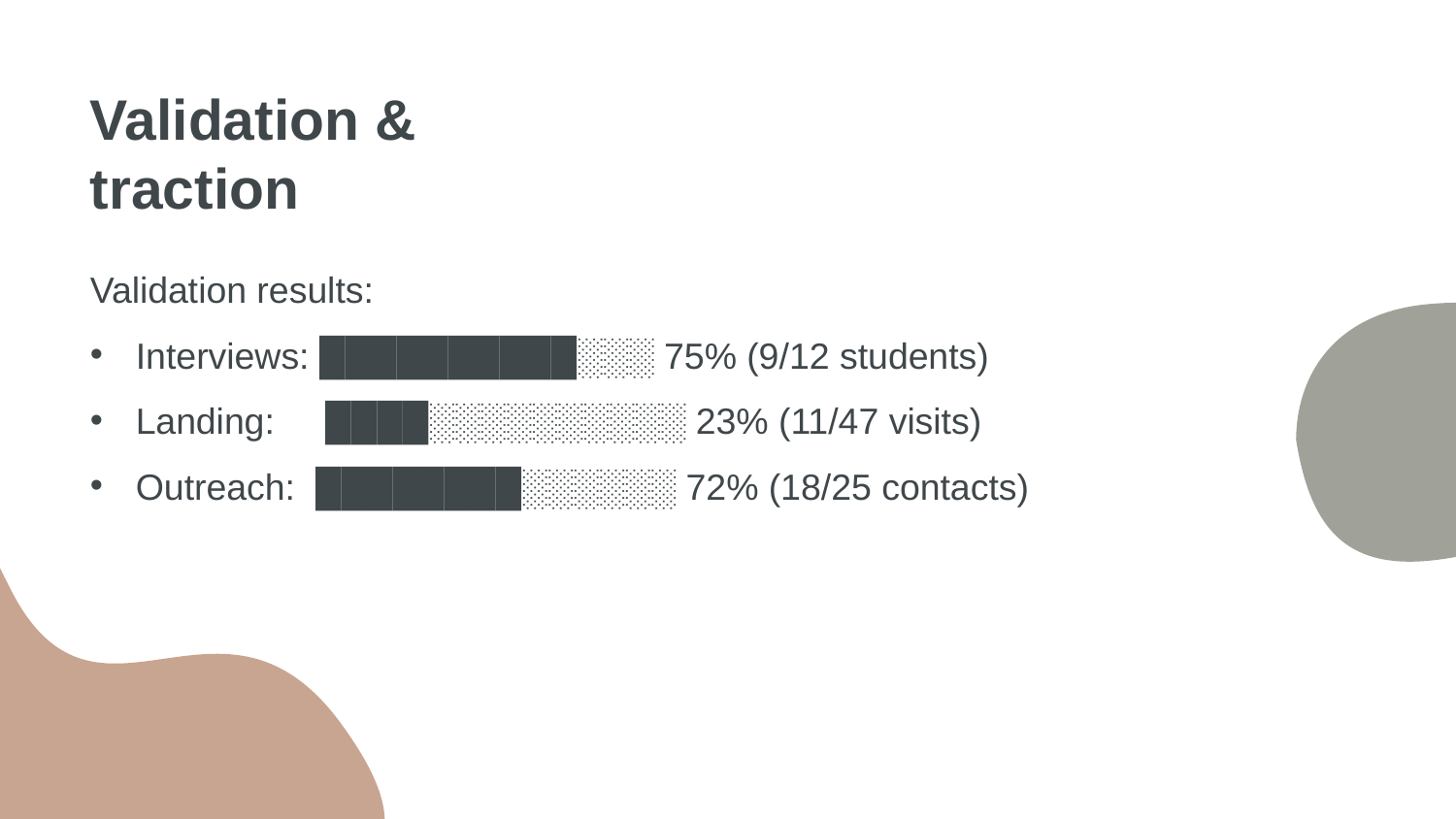

Validation & traction
Validation results:
Interviews: ██████████░░░ 75% (9/12 students)
Landing:     ████░░░░░░░░░░ 23% (11/47 visits)
Outreach:  ████████░░░░░░ 72% (18/25 contacts)